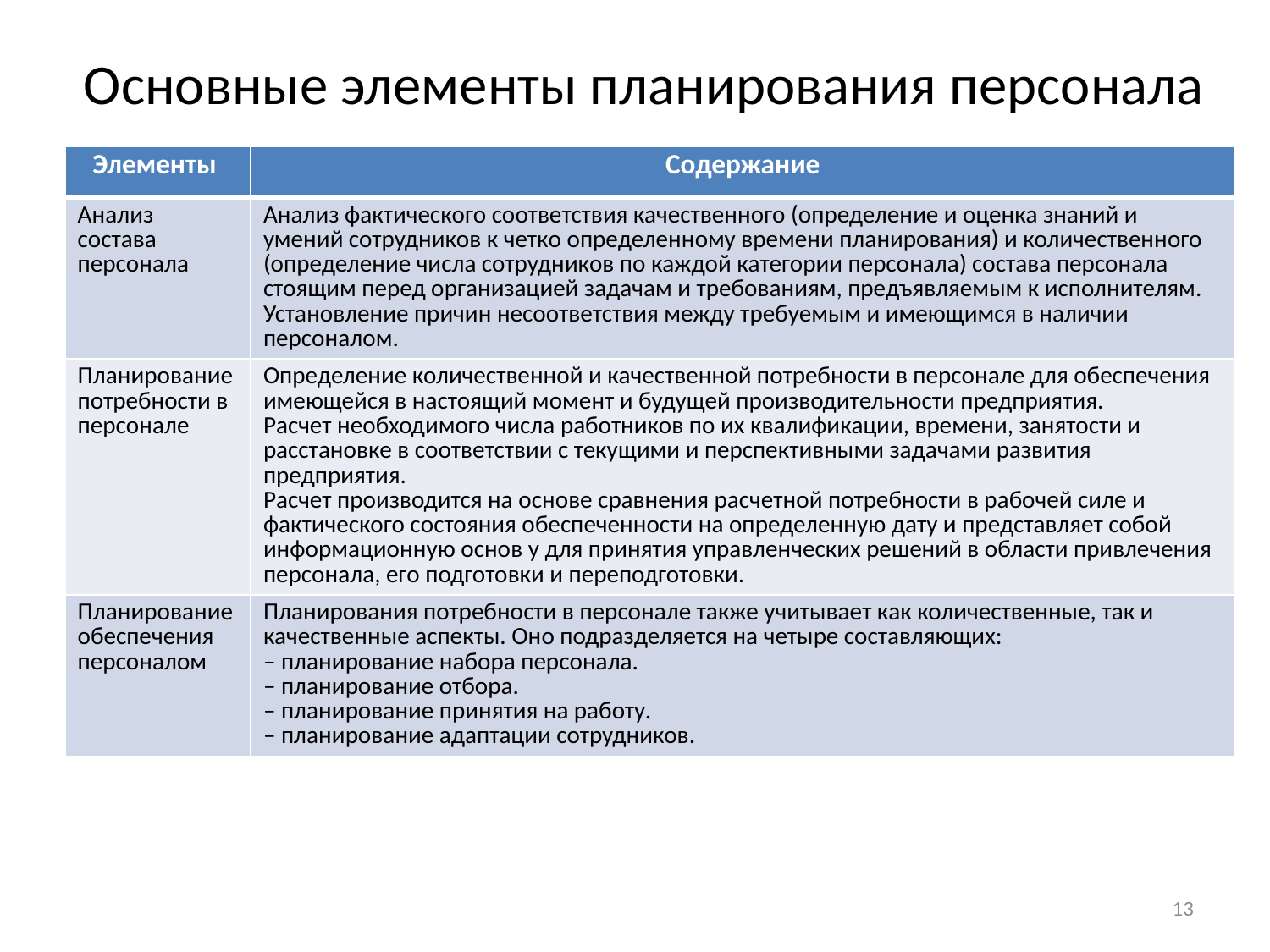

# Основные элементы планирования персонала
| Элементы | Содержание |
| --- | --- |
| Анализ состава персонала | Анализ фактического соответствия качественного (определение и оценка знаний и умений сотрудников к четко определенному времени планирования) и количественного (определение числа сотрудников по каждой категории персонала) состава персонала стоящим перед организацией задачам и требованиям, предъявляемым к исполнителям. Установление причин несоответствия между требуемым и имеющимся в наличии персоналом. |
| Планирование потребности в персонале | Определение количественной и качественной потребности в персонале для обеспечения имеющейся в настоящий момент и будущей производительности предприятия. Расчет необходимого числа работников по их квалификации, времени, занятости и расстановке в соответствии с текущими и перспективными задачами развития предприятия. Расчет производится на основе сравнения расчетной потребности в рабочей силе и фактического состояния обеспеченности на определенную дату и представляет собой информационную основ у для принятия управленческих решений в области привлечения персонала, его подготовки и переподготовки. |
| Планирование обеспечения персоналом | Планирования потребности в персонале также учитывает как количественные, так и качественные аспекты. Оно подразделяется на четыре составляющих: – планирование набора персонала. – планирование отбора. – планирование принятия на работу. – планирование адаптации сотрудников. |

13